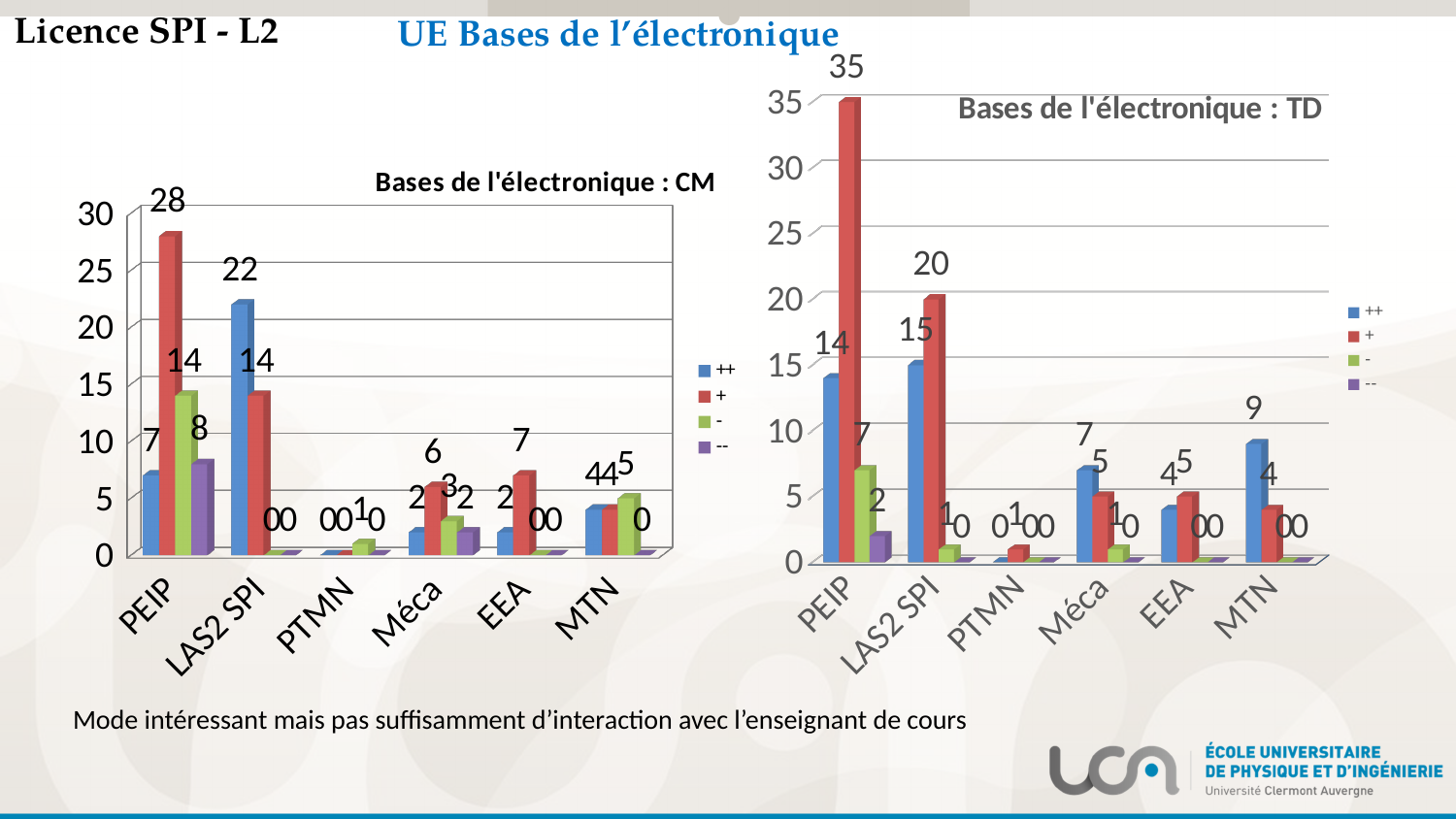

[unsupported chart]

Licence SPI - L2

UE Bases de l’électronique

[unsupported chart]

Mode intéressant mais pas suffisamment d’interaction avec l’enseignant de cours